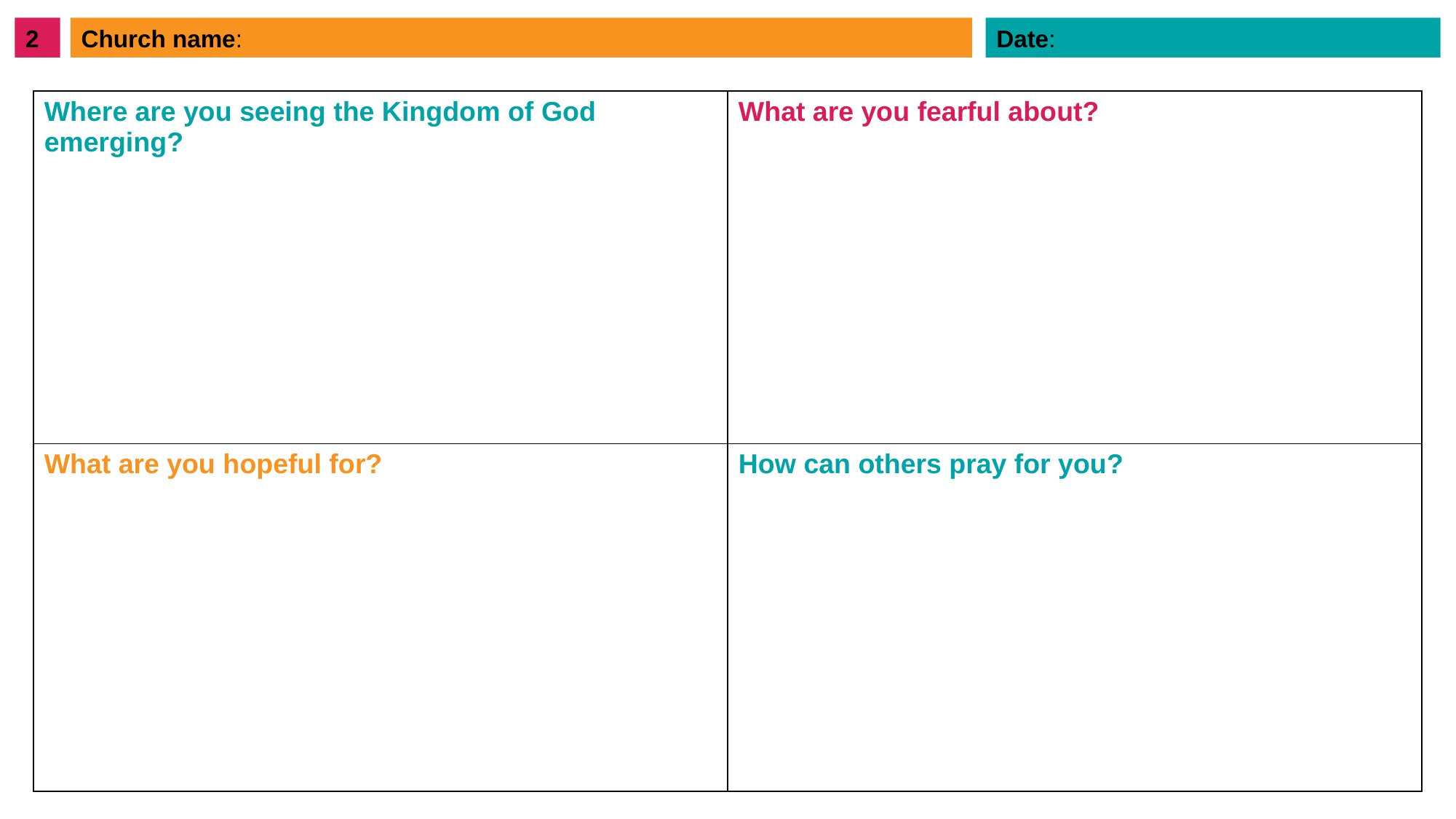

2
Church name:
Date:
| Where are you seeing the Kingdom of God emerging? | What are you fearful about? |
| --- | --- |
| What are you hopeful for? | How can others pray for you? |